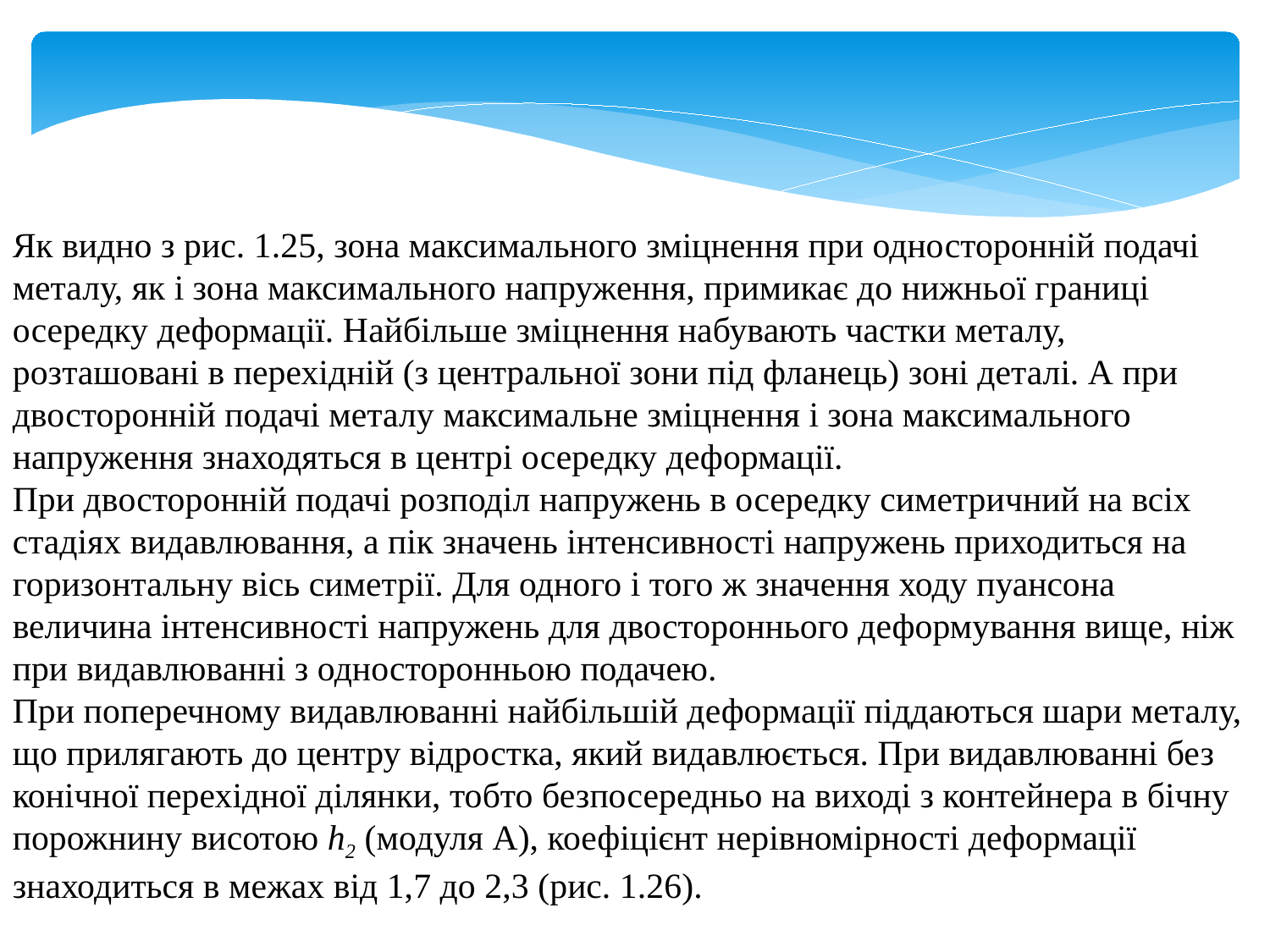

Як видно з рис. 1.25, зона максимального зміцнення при односторонній подачі металу, як і зона максимального напруження, примикає до нижньої границі осередку деформації. Найбільше зміцнення набувають частки металу, розташовані в перехідній (з центральної зони під фланець) зоні деталі. А при двосторонній подачі металу максимальне зміцнення і зона максимального напруження знаходяться в центрі осередку деформації.
При двосторонній подачі розподіл напружень в осередку симетричний на всіх стадіях видавлювання, а пік значень інтенсивності напружень приходиться на горизонтальну вісь симетрії. Для одного і того ж значення ходу пуансона величина інтенсивності напружень для двостороннього деформування вище, ніж при видавлюванні з односторонньою подачею.
При поперечному видавлюванні найбільшій деформації піддаються шари металу, що прилягають до центру відростка, який видавлюється. При видавлюванні без конічної перехідної ділянки, тобто безпосередньо на виході з контейнера в бічну порожнину висотою h2 (модуля А), коефіцієнт нерівномірності деформації знаходиться в межах від 1,7 до 2,3 (рис. 1.26).